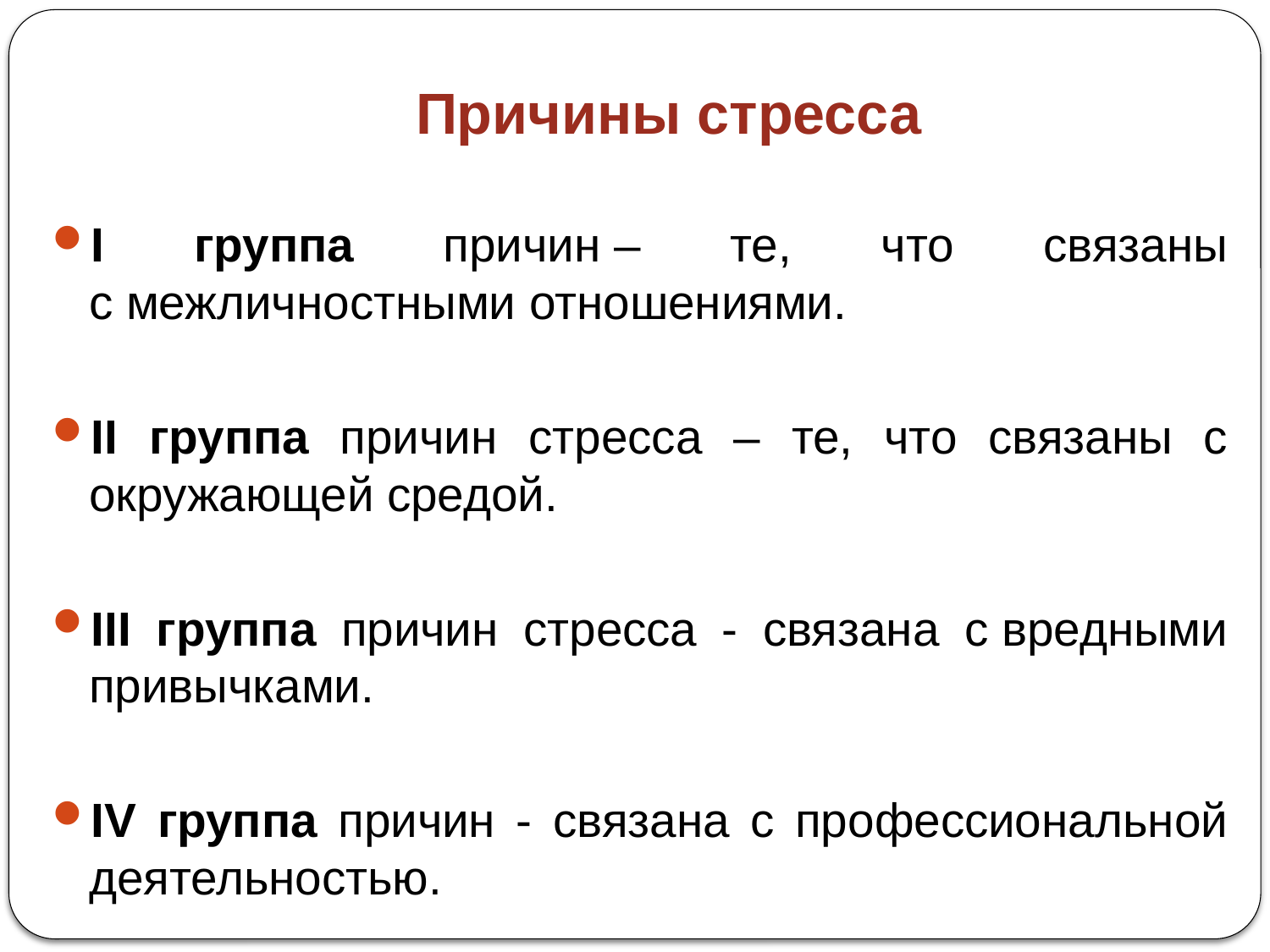

# Причины стресса
I группа причин – те, что связаны с межличностными отношениями.

II группа причин стресса – те, что связаны с окружающей средой.

III группа причин стресса - связана с вредными привычками.

IV группа причин - связана с профессиональной деятельностью.